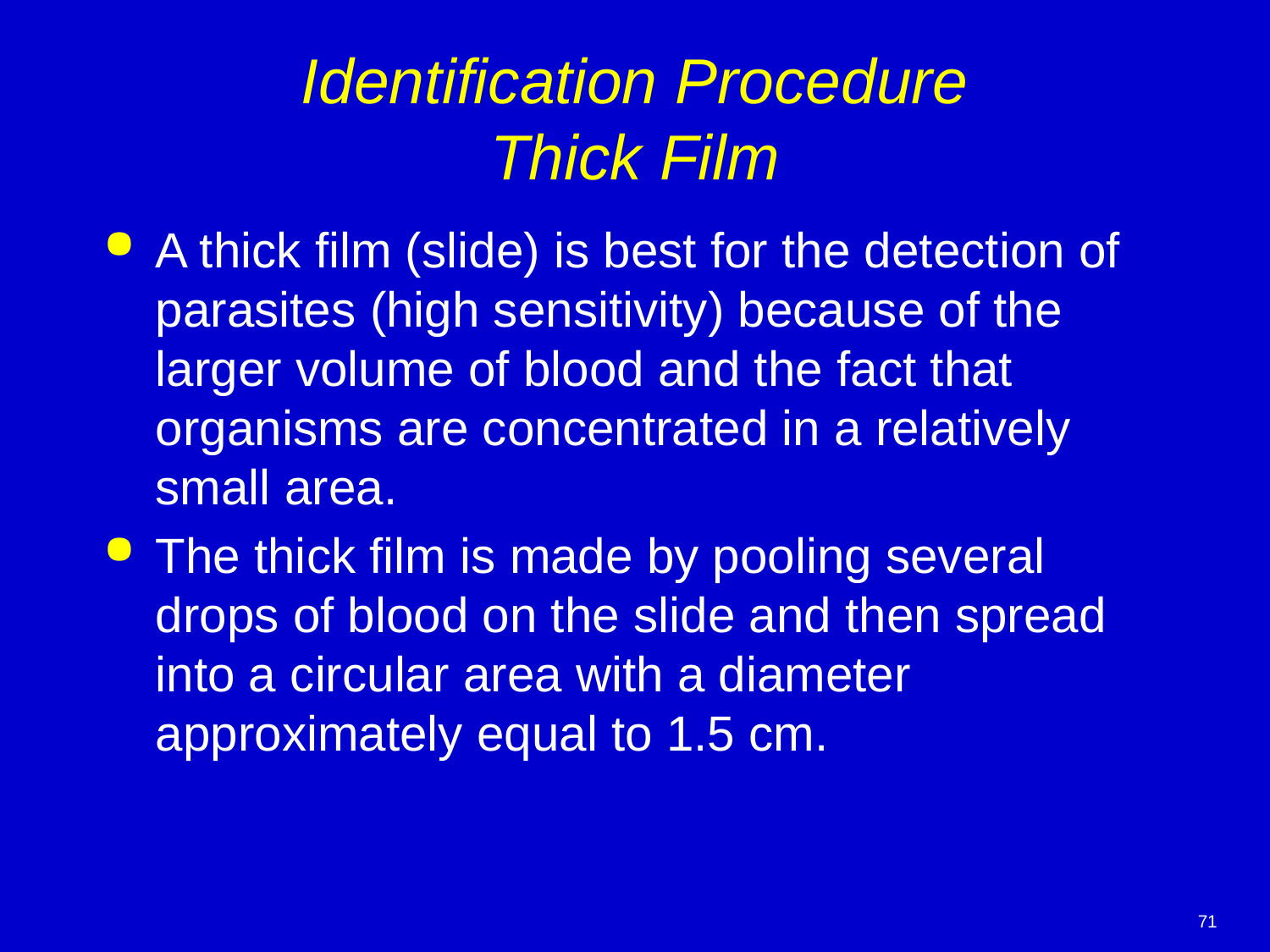

# Identification Procedure Thick Film
A thick film (slide) is best for the detection of parasites (high sensitivity) because of the larger volume of blood and the fact that organisms are concentrated in a relatively small area.
The thick film is made by pooling several drops of blood on the slide and then spread into a circular area with a diameter approximately equal to 1.5 cm.